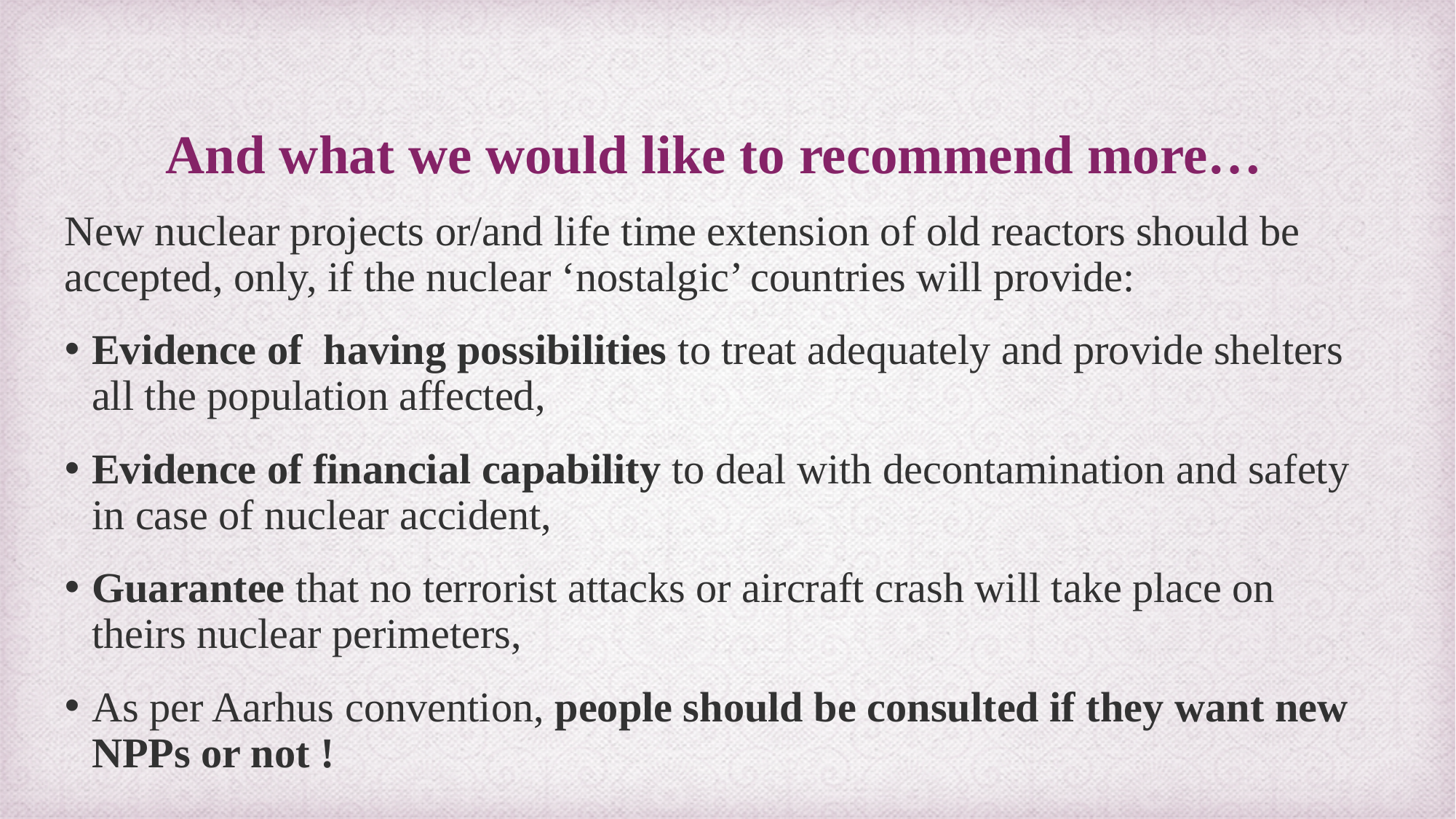

# And what we would like to recommend more…
New nuclear projects or/and life time extension of old reactors should be accepted, only, if the nuclear ‘nostalgic’ countries will provide:
Evidence of  having possibilities to treat adequately and provide shelters all the population affected,
Evidence of financial capability to deal with decontamination and safety in case of nuclear accident,
Guarantee that no terrorist attacks or aircraft crash will take place on theirs nuclear perimeters,
As per Aarhus convention, people should be consulted if they want new NPPs or not !